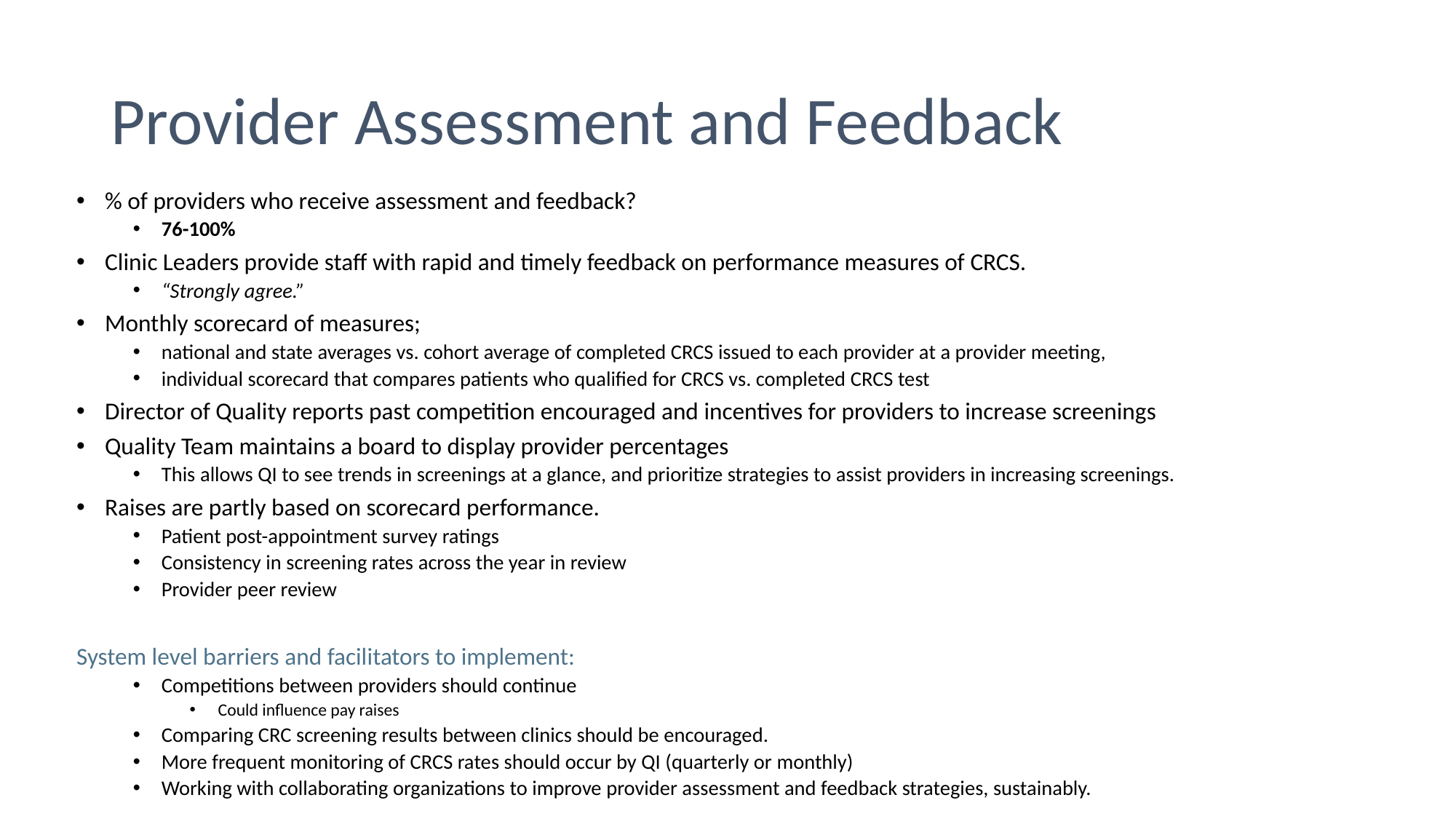

# Provider Assessment and Feedback
% of providers who receive assessment and feedback?
76-100%
Clinic Leaders provide staff with rapid and timely feedback on performance measures of CRCS.
“Strongly agree.”
Monthly scorecard of measures;
national and state averages vs. cohort average of completed CRCS issued to each provider at a provider meeting,
individual scorecard that compares patients who qualified for CRCS vs. completed CRCS test
Director of Quality reports past competition encouraged and incentives for providers to increase screenings
Quality Team maintains a board to display provider percentages
This allows QI to see trends in screenings at a glance, and prioritize strategies to assist providers in increasing screenings.
Raises are partly based on scorecard performance.
Patient post-appointment survey ratings
Consistency in screening rates across the year in review
Provider peer review

System level barriers and facilitators to implement:
Competitions between providers should continue
Could influence pay raises
Comparing CRC screening results between clinics should be encouraged.
More frequent monitoring of CRCS rates should occur by QI (quarterly or monthly)
Working with collaborating organizations to improve provider assessment and feedback strategies, sustainably.